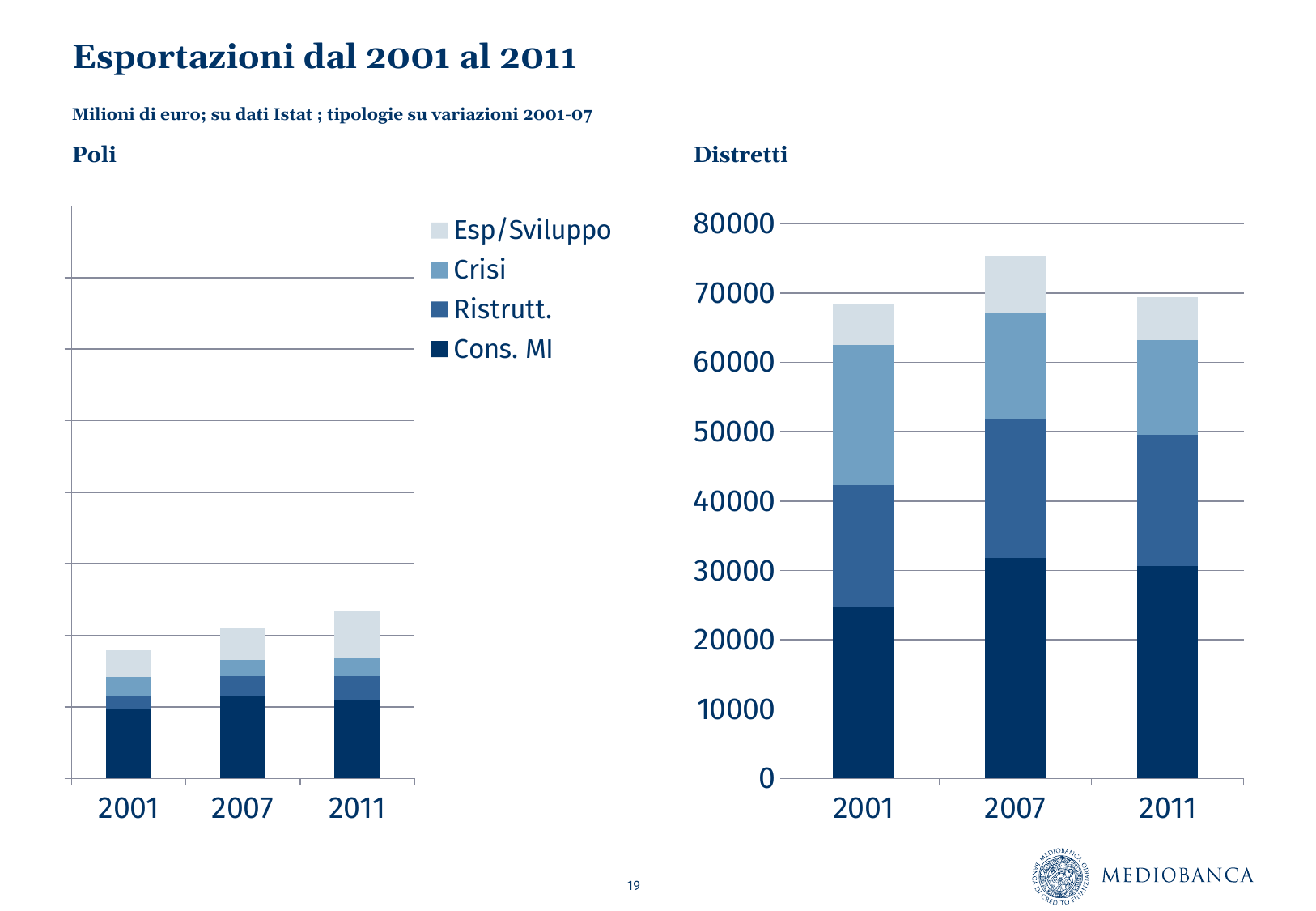

# Esportazioni dal 2001 al 2011
Milioni di euro; su dati Istat ; tipologie su variazioni 2001-07
Poli
Distretti

### Chart

| Category | Cons. MI | Ristrutt. | Crisi | Esp/Sviluppo |
|---|---|---|---|---|
| 2001 | 9705.0 | 1802.0 | 2648.0 | 3734.0 |
| 2007 | 11510.0 | 2779.0 | 2256.0 | 4557.0 |
| 2011 | 11040.0 | 3265.0 | 2598.0 | 6588.0 |

### Chart

| Category | Cons. MI | Ristrutt. | Crisi | Esp/Sviluppo |
|---|---|---|---|---|
| 2001 | 24651.0 | 17626.0 | 20217.0 | 5901.0 |
| 2007 | 31794.0 | 19986.0 | 15368.0 | 8169.0 |
| 2011 | 30578.0 | 18992.0 | 13613.0 | 6263.0 |